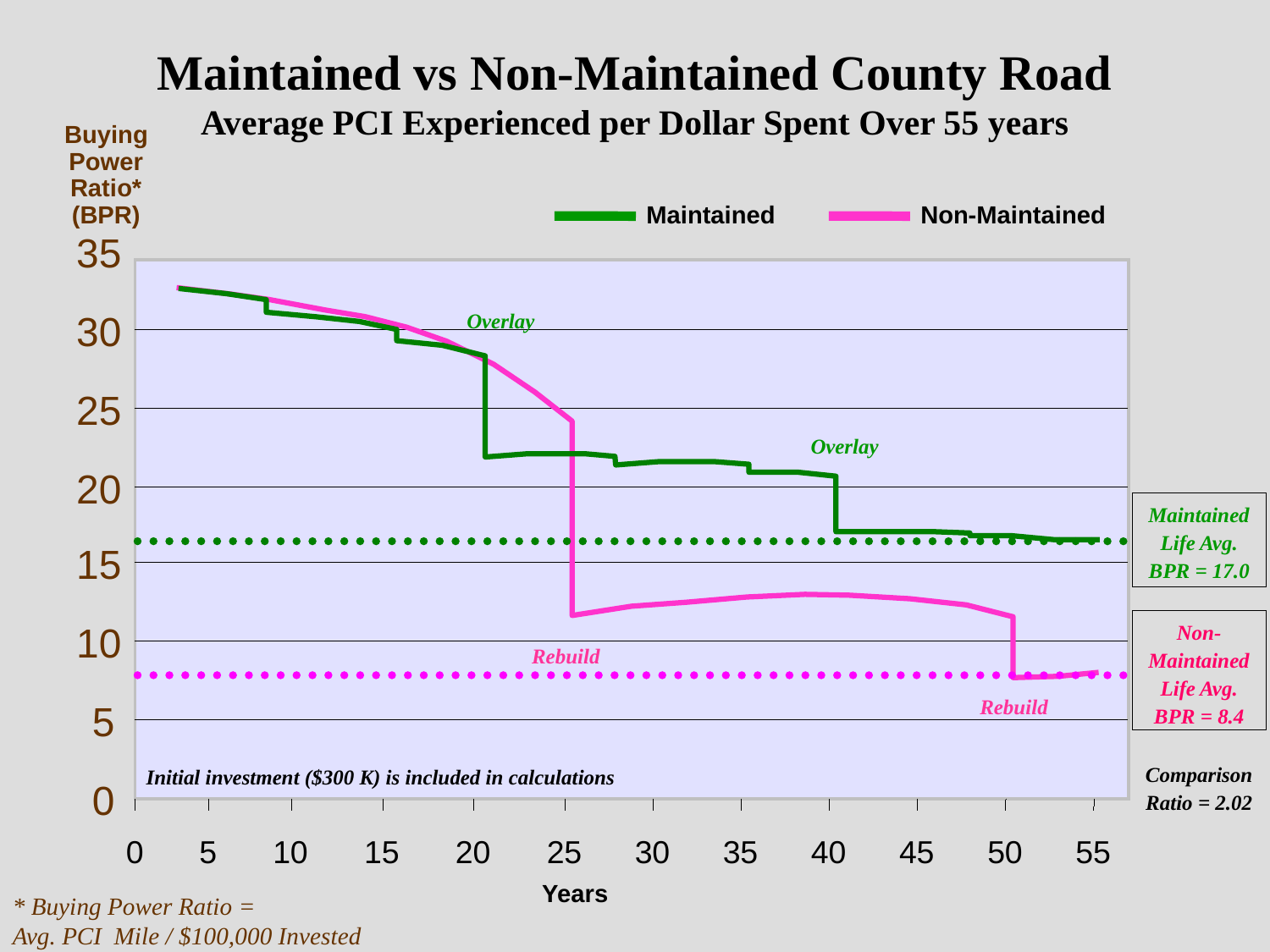

PCI NO$
Maintained vs Non-Maintained County Road
Average PCI Experienced per Dollar Spent Over 55 years

PCI $

Buying
Power
Ratio*
(BPR)
Maintained
Non-Maintained

35
30
25
20
15
10
5
0

Overlay

Overlay
Maintained
Life Avg.
BPR = 17.0

Non-Maintained
Life Avg.
BPR = 8.4
Rebuild

Rebuild
Comparison Ratio = 2.02

Initial investment ($300 K) is included in calculations

0

5

10

15

20

25

30

35

40

45

50

55
Years
* Buying Power Ratio =
Avg. PCI  Mile / $100,000 Invested